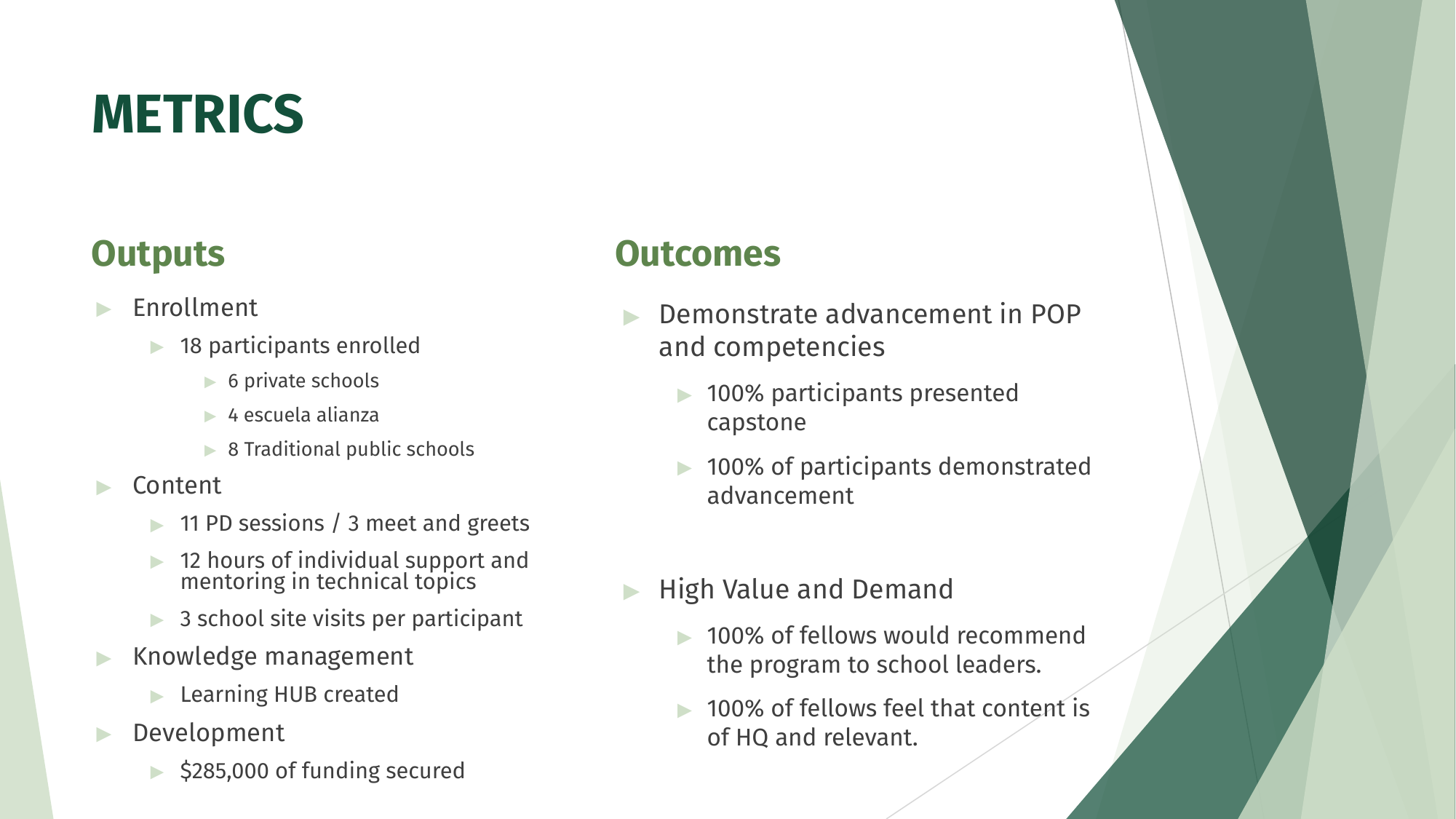

# METRICS
Outcomes
Outputs
Enrollment
18 participants enrolled
6 private schools
4 escuela alianza
8 Traditional public schools
Content
11 PD sessions / 3 meet and greets
12 hours of individual support and mentoring in technical topics
3 school site visits per participant
Knowledge management
Learning HUB created
Development
$285,000 of funding secured

Demonstrate advancement in POP and competencies
100% participants presented capstone
100% of participants demonstrated advancement

High Value and Demand
100% of fellows would recommend the program to school leaders.
100% of fellows feel that content is of HQ and relevant.